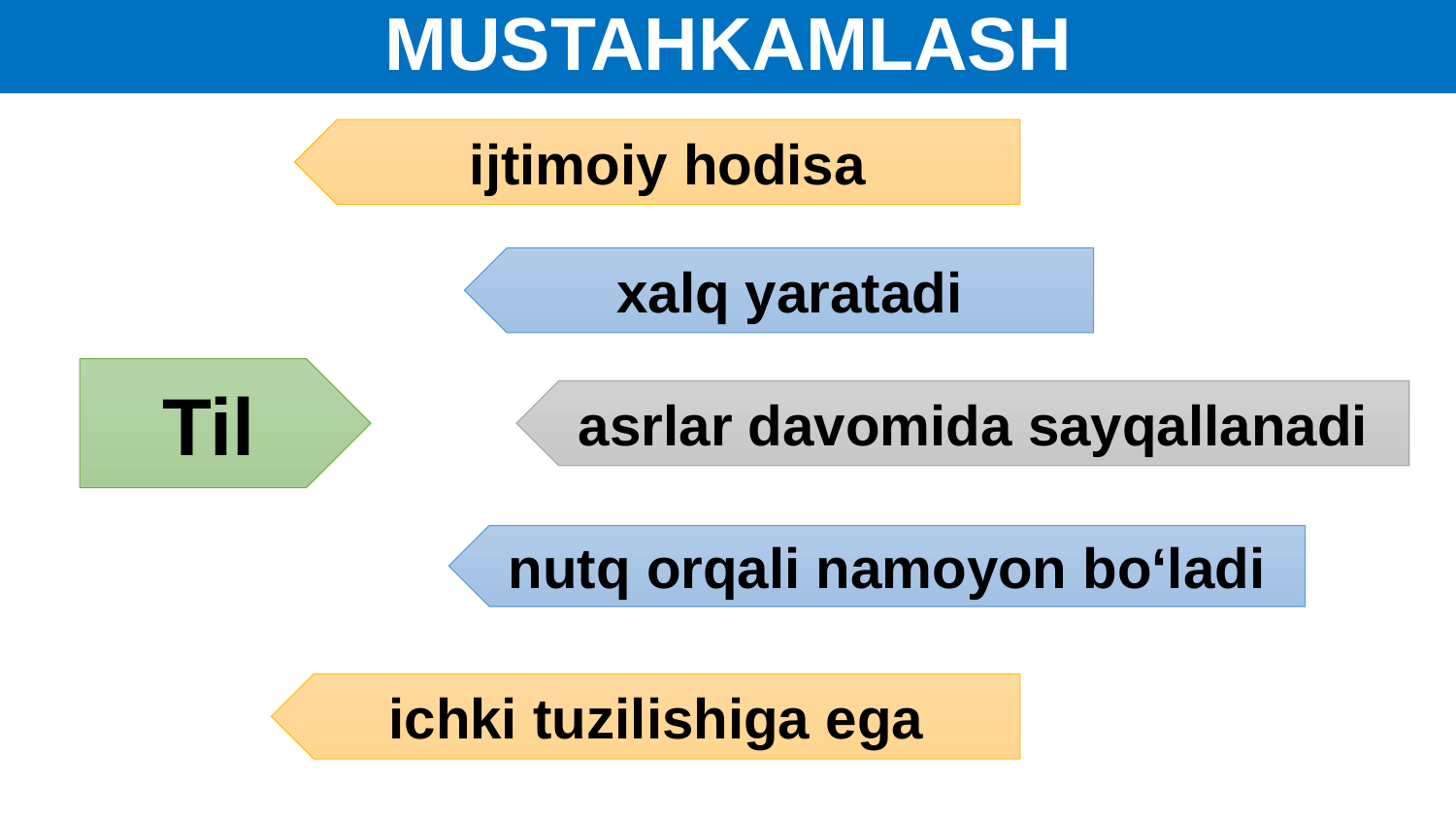

# MUSTAHKAMLASH
ijtimoiy hodisa
xalq yaratadi
Til
asrlar davomida sayqallanadi
nutq orqali namoyon bo‘ladi
ichki tuzilishiga ega